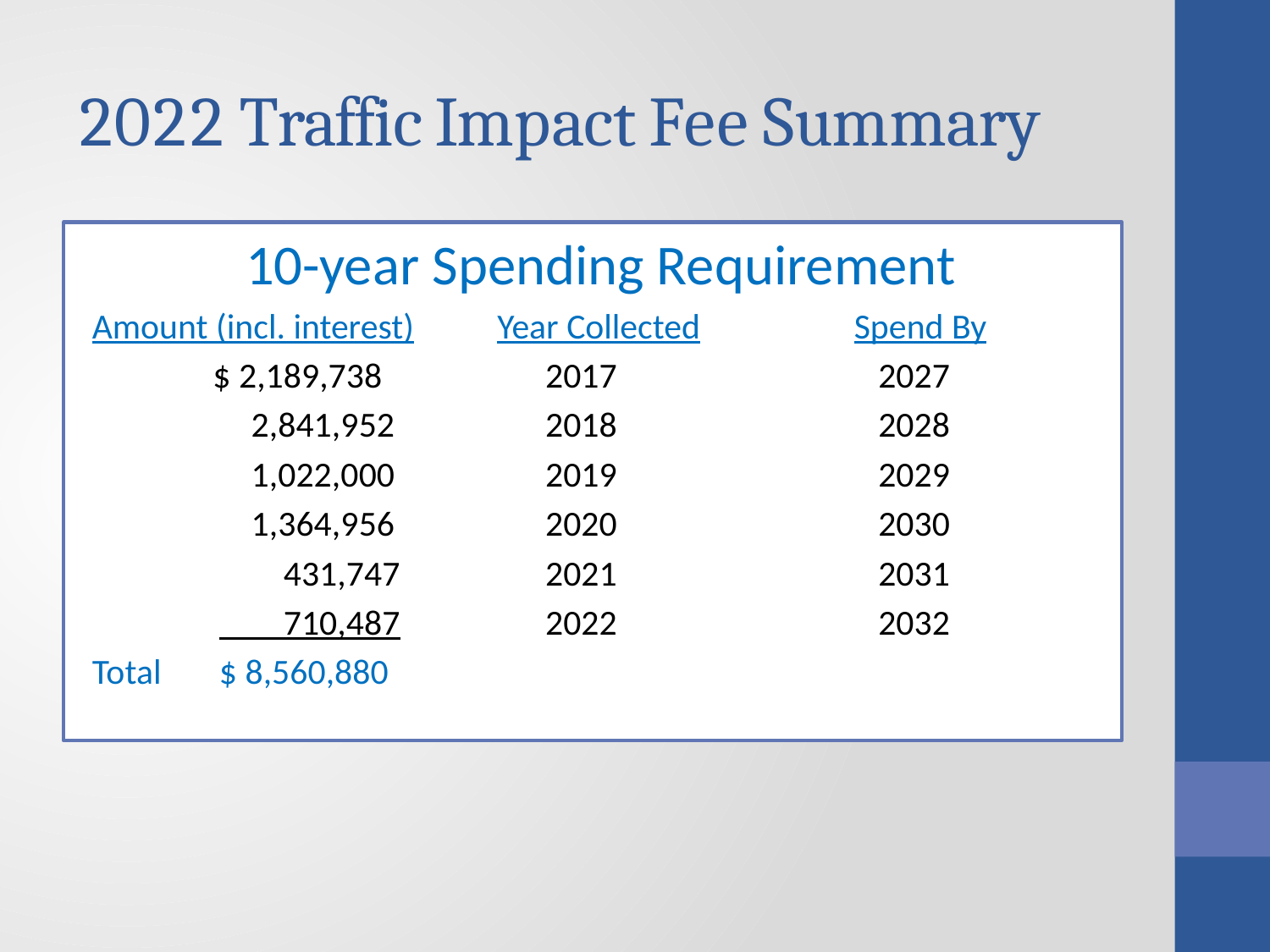

# 2022 Traffic Impact Fee Summary
10-year Spending Requirement
Amount (incl. interest)	   Year Collected		Spend By
               $ 2,189,738	         2017		   2027
          	    2,841,952	         2018		   2028
	    1,022,000	         2019		   2029
	    1,364,956	         2020		   2030
	        431,747	         2021		   2031
	        710,487	         2022		   2032
Total	$ 8,560,880